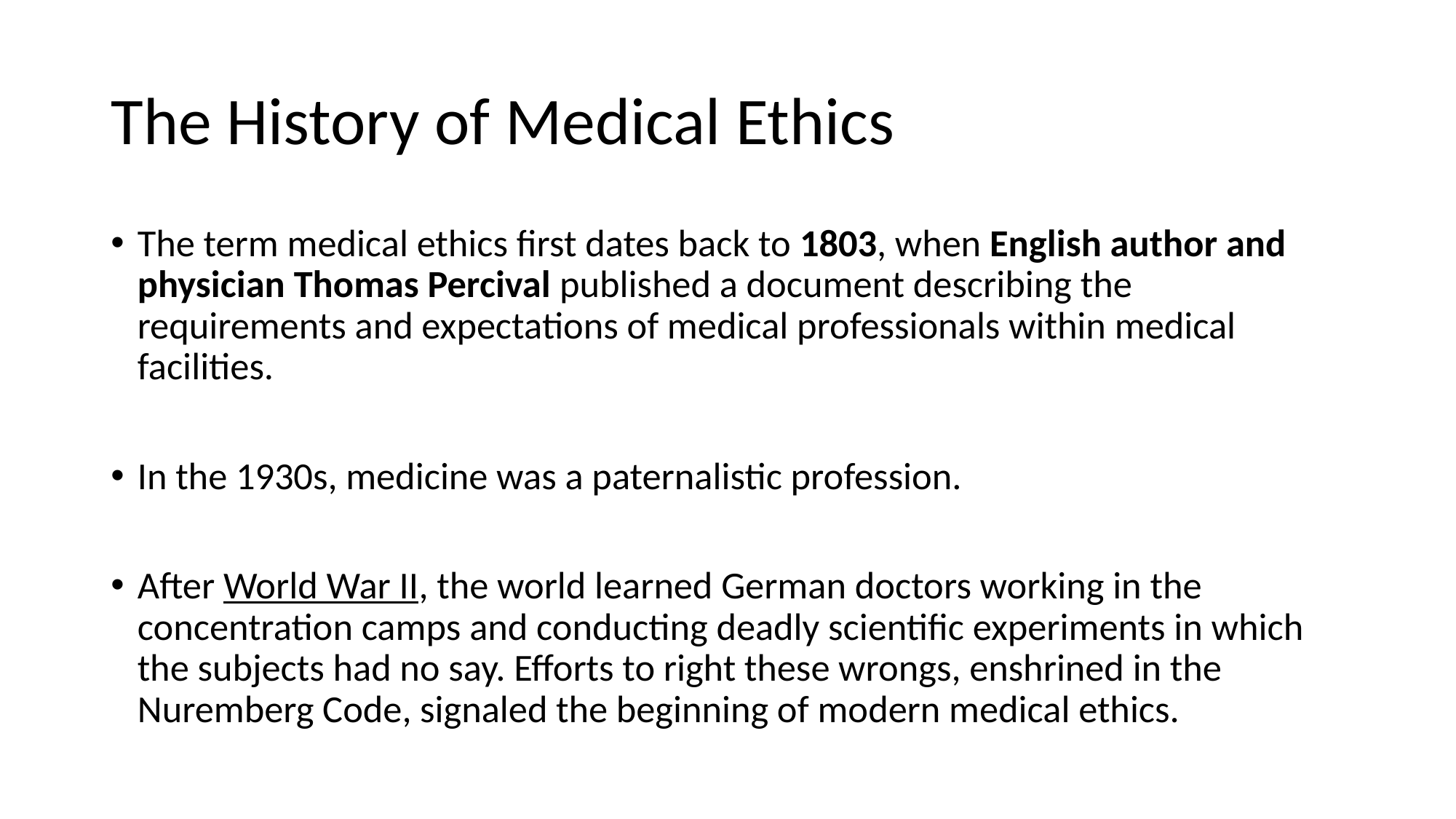

# The History of Medical Ethics
The term medical ethics first dates back to 1803, when English author and physician Thomas Percival published a document describing the requirements and expectations of medical professionals within medical facilities.

In the 1930s, medicine was a paternalistic profession.

After World War II, the world learned German doctors working in the concentration camps and conducting deadly scientific experiments in which the subjects had no say. Efforts to right these wrongs, enshrined in the Nuremberg Code, signaled the beginning of modern medical ethics.